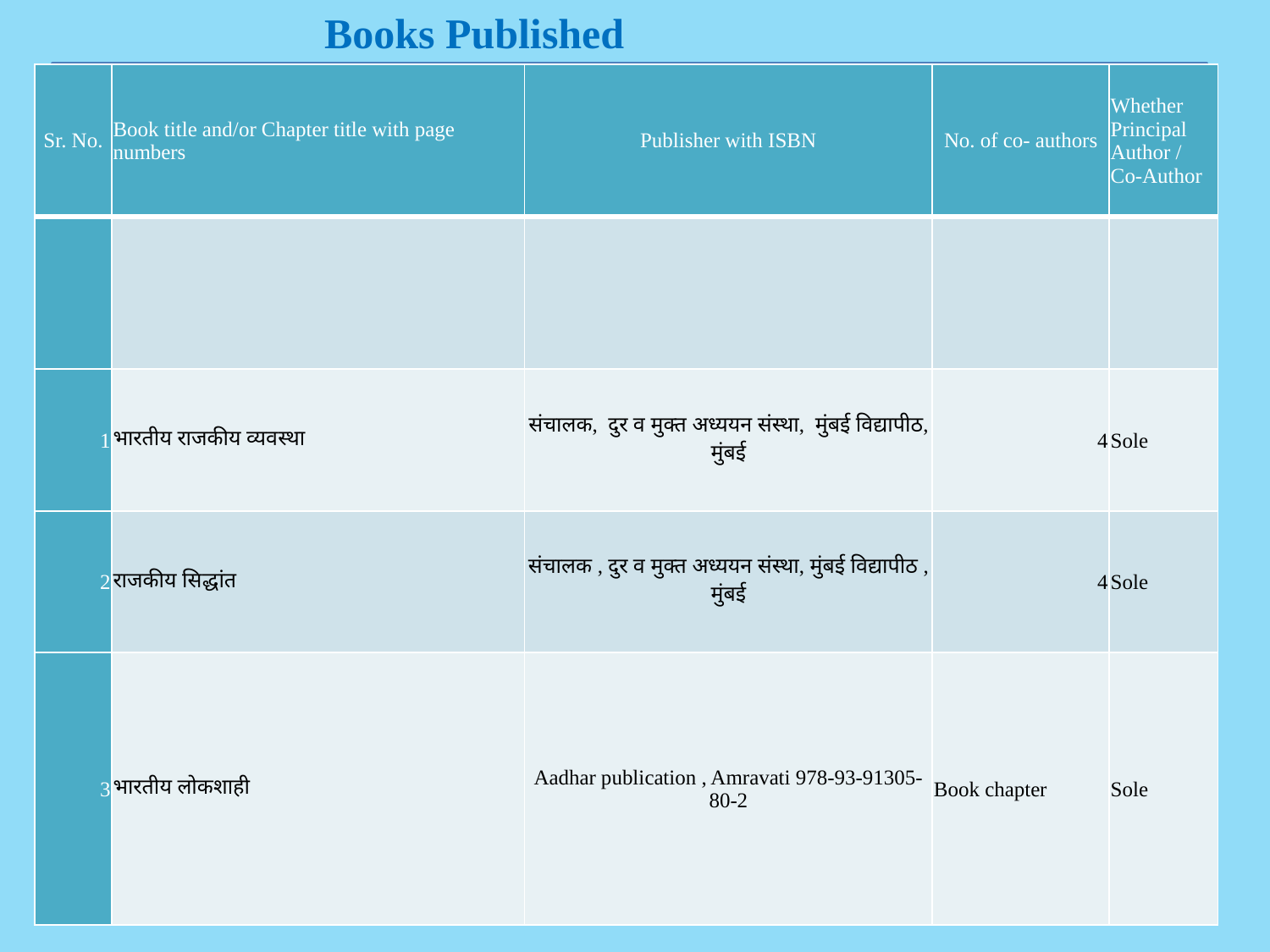

Books Published
| Sr. No. | Book title and/or Chapter title with page numbers | Publisher with ISBN | No. of co‐ authors | Whether Principal Author / Co-Author |
| --- | --- | --- | --- | --- |
|  |  |  |  |  |
| 1 | भारतीय राजकीय व्यवस्था | संचालक, दुर व मुक्त अध्ययन संस्था, मुंबई विद्यापीठ, मुंबई | 4 | Sole |
| 2 | राजकीय सिद्धांत | संचालक , दुर व मुक्त अध्ययन संस्था, मुंबई विद्यापीठ , मुंबई | 4 | Sole |
| 3 | भारतीय लोकशाही | Aadhar publication , Amravati 978-93-91305-80-2 | Book chapter | Sole |